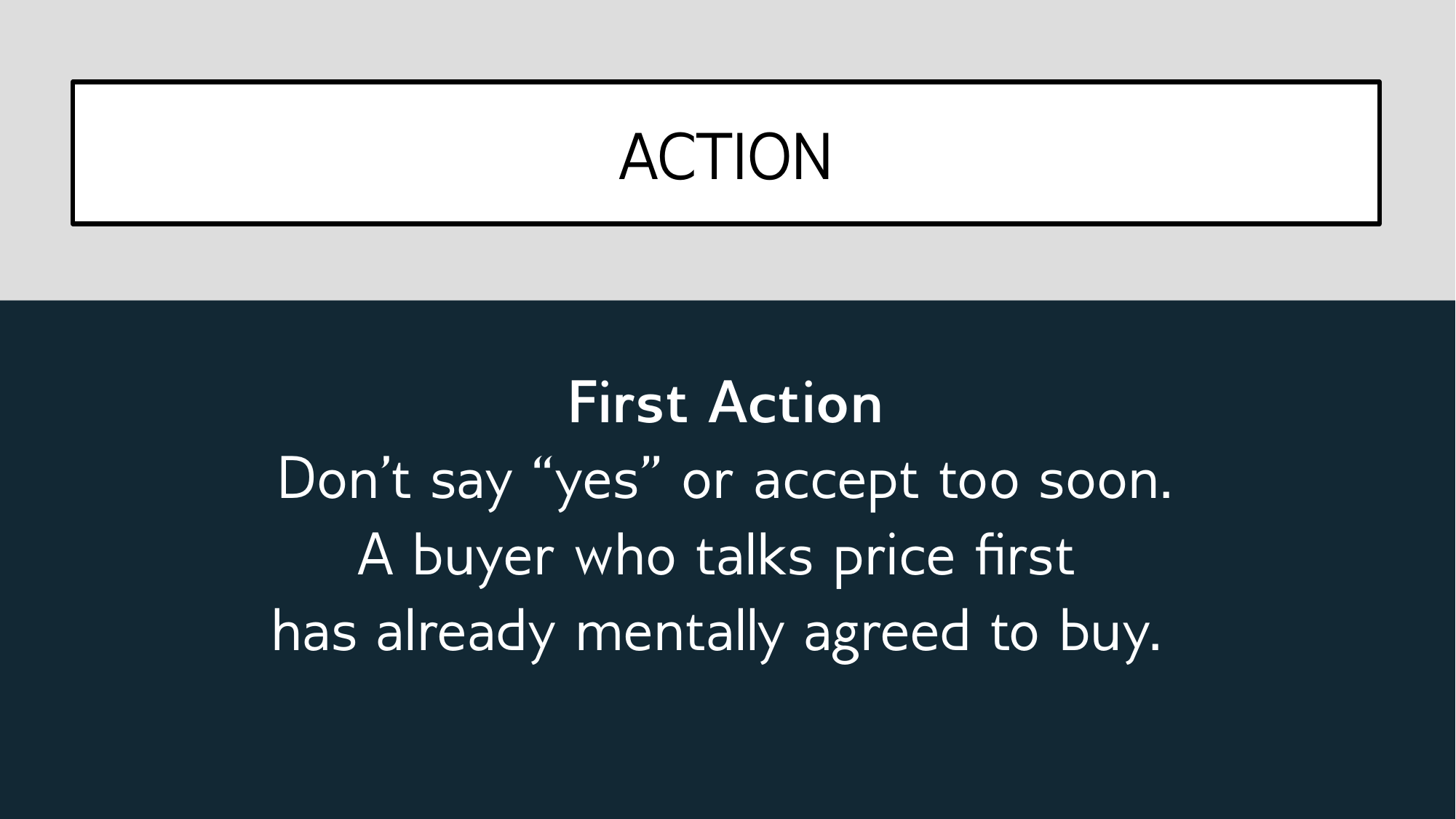

First Action
Don’t say “yes” or accept too soon.
A buyer who talks price first
has already mentally agreed to buy.